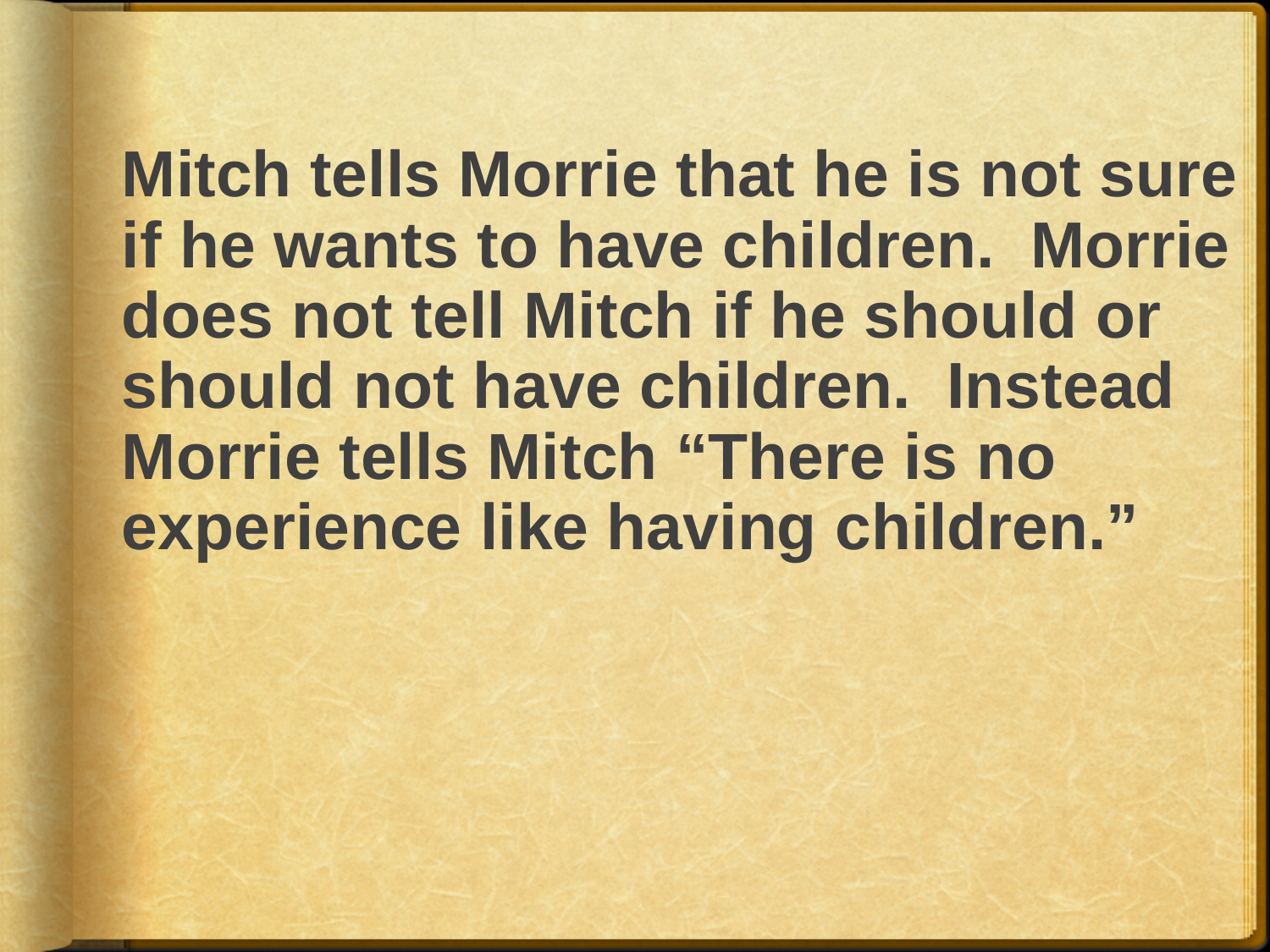

# Mitch tells Morrie that he is not sure if he wants to have children.  Morrie does not tell Mitch if he should or should not have children.  Instead Morrie tells Mitch “There is no experience like having children.”